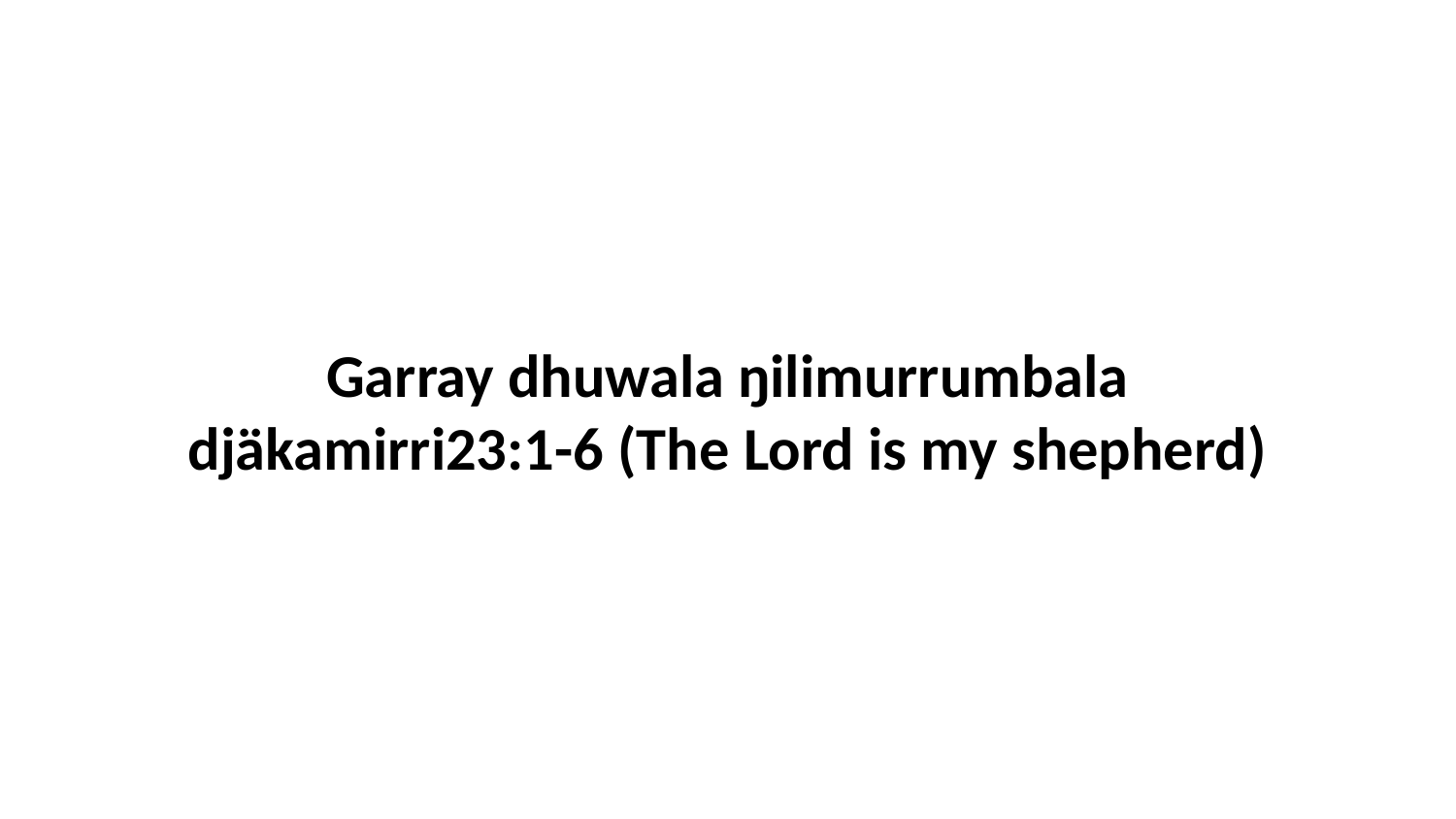

Garray dhuwala ŋilimurrumbala djäkamirri23:1-6 (The Lord is my shepherd)